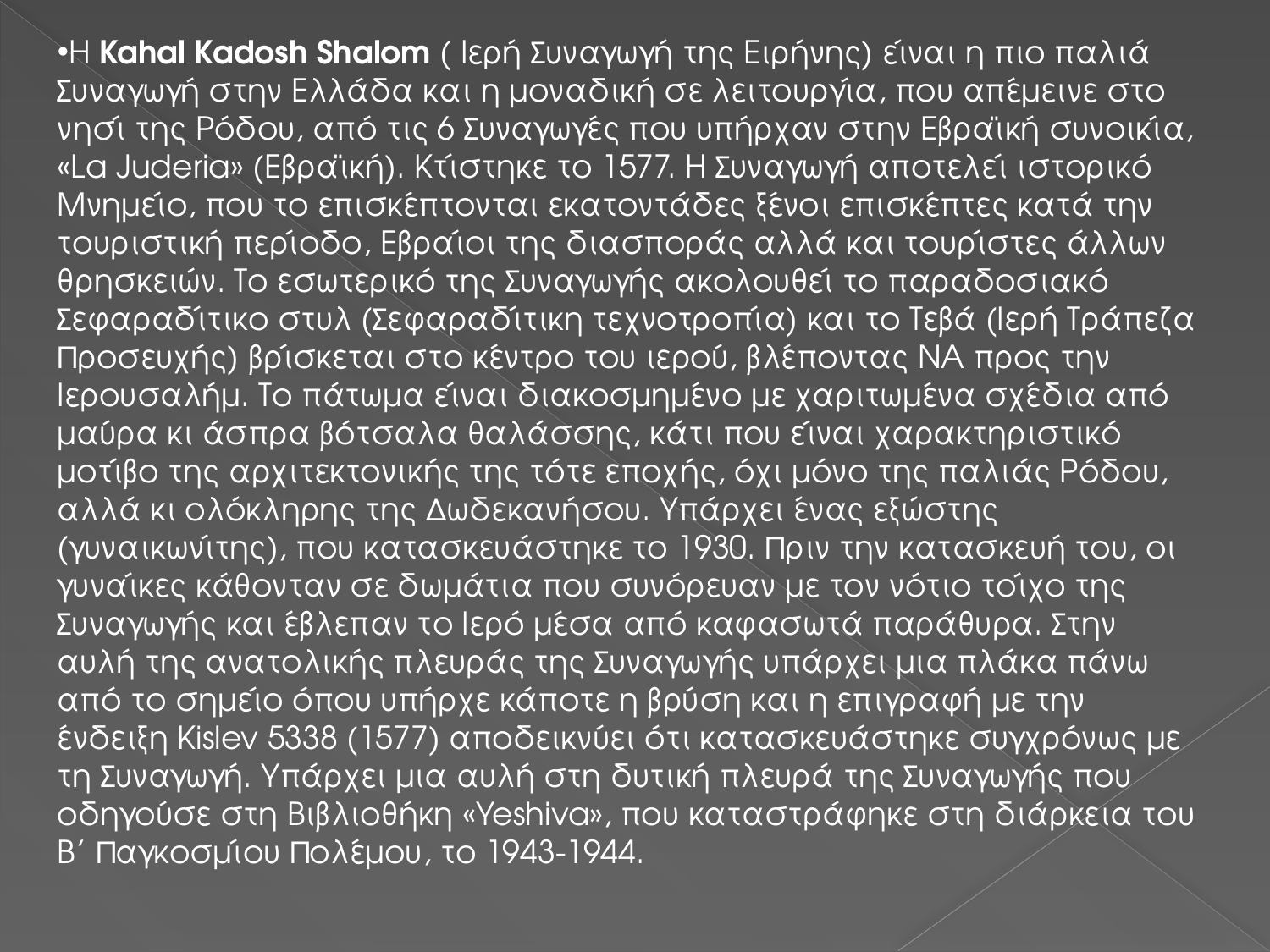

Η Kahal Kadosh Shalom ( Ιερή Συναγωγή της Ειρήνης) είναι η πιο παλιά Συναγωγή στην Ελλάδα και η μοναδική σε λειτουργία, που απέμεινε στο νησί της Ρόδου, από τις 6 Συναγωγές που υπήρχαν στην Εβραϊκή συνοικία, «La Juderia» (Εβραϊκή). Κτίστηκε το 1577. Η Συναγωγή αποτελεί ιστορικό Μνημείο, που το επισκέπτονται εκατοντάδες ξένοι επισκέπτες κατά την τουριστική περίοδο, Εβραίοι της διασποράς αλλά και τουρίστες άλλων θρησκειών. Το εσωτερικό της Συναγωγής ακολουθεί το παραδοσιακό Σεφαραδίτικο στυλ (Σεφαραδίτικη τεχνοτροπία) και το Τεβά (Ιερή Τράπεζα Προσευχής) βρίσκεται στο κέντρο του ιερού, βλέποντας ΝΑ προς την Ιερουσαλήμ. Το πάτωμα είναι διακοσμημένο με χαριτωμένα σχέδια από μαύρα κι άσπρα βότσαλα θαλάσσης, κάτι που είναι χαρακτηριστικό μοτίβο της αρχιτεκτονικής της τότε εποχής, όχι μόνο της παλιάς Ρόδου, αλλά κι ολόκληρης της Δωδεκανήσου. Υπάρχει ένας εξώστης (γυναικωνίτης), που κατασκευάστηκε το 1930. Πριν την κατασκευή του, οι γυναίκες κάθονταν σε δωμάτια που συνόρευαν με τον νότιο τοίχο της Συναγωγής και έβλεπαν το Ιερό μέσα από καφασωτά παράθυρα. Στην αυλή της ανατολικής πλευράς της Συναγωγής υπάρχει μια πλάκα πάνω από το σημείο όπου υπήρχε κάποτε η βρύση και η επιγραφή με την ένδειξη Kislev 5338 (1577) αποδεικνύει ότι κατασκευάστηκε συγχρόνως με τη Συναγωγή. Υπάρχει μια αυλή στη δυτική πλευρά της Συναγωγής που οδηγούσε στη Βιβλιοθήκη «Yeshiva», που καταστράφηκε στη διάρκεια του Β’ Παγκοσμίου Πολέμου, το 1943-1944.